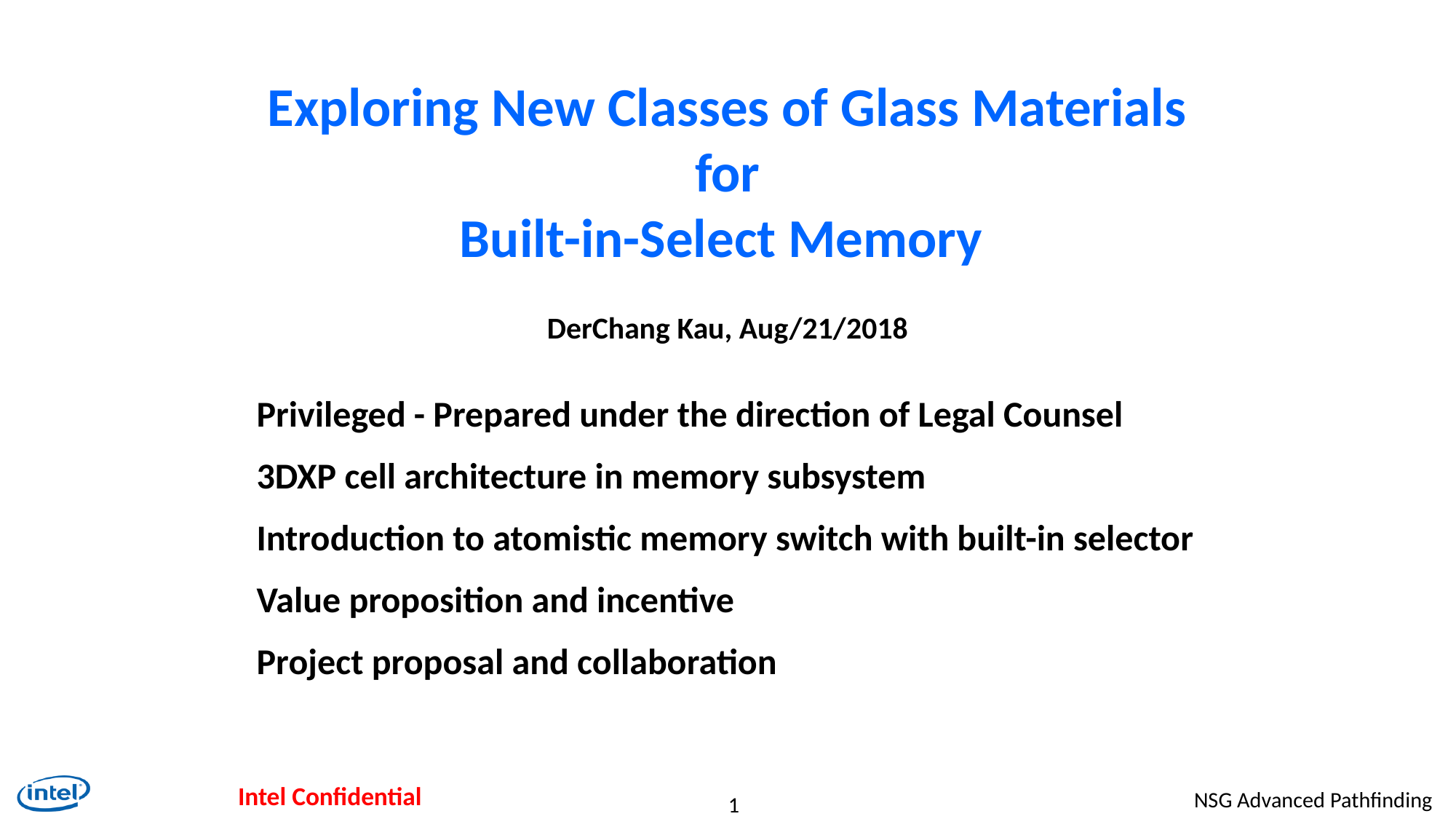

# Exploring New Classes of Glass Materials for Built-in-Select Memory
DerChang Kau, Aug/21/2018
Privileged - Prepared under the direction of Legal Counsel
3DXP cell architecture in memory subsystem
Introduction to atomistic memory switch with built-in selector
Value proposition and incentive
Project proposal and collaboration